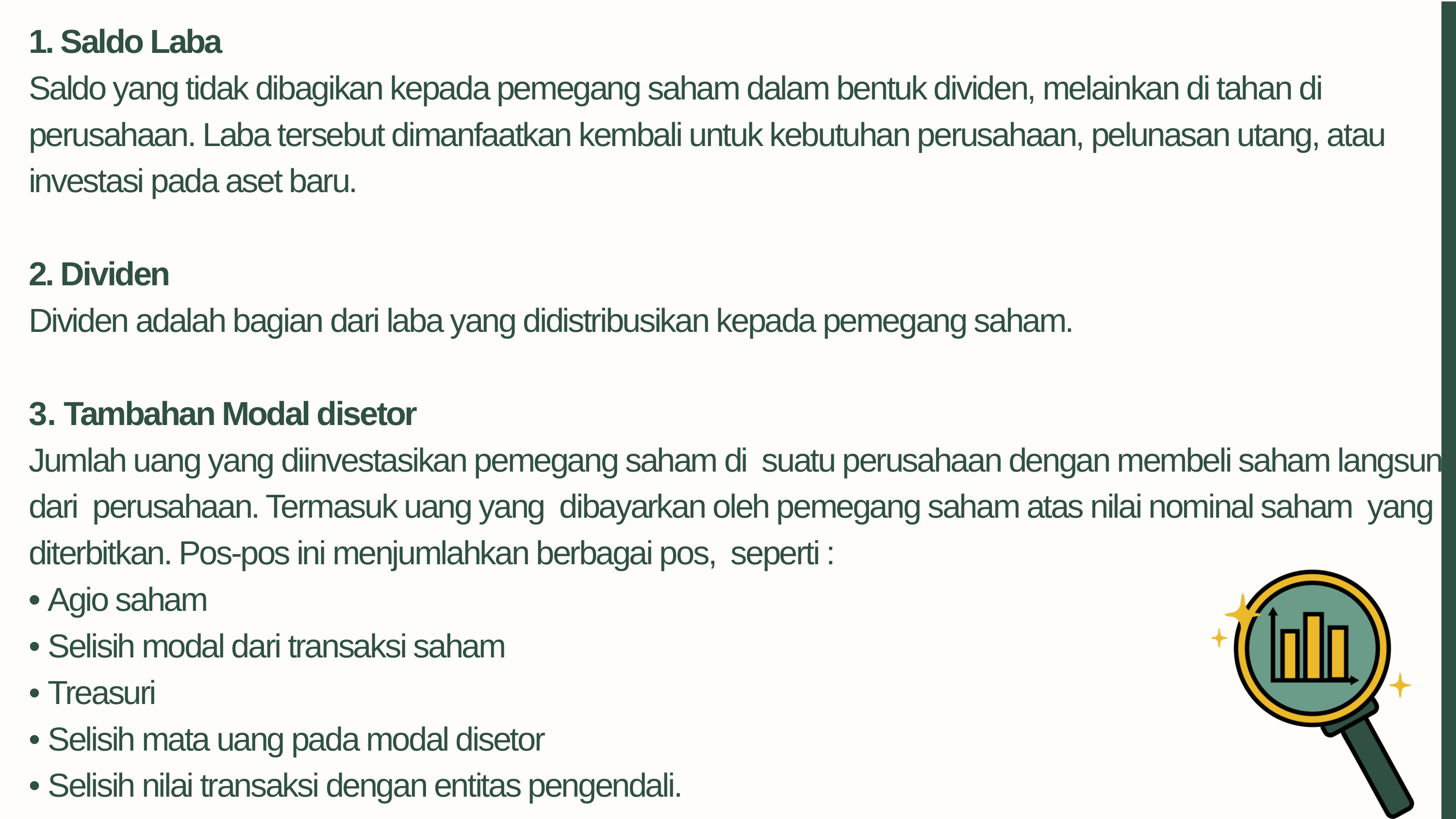

1. Saldo Laba
Saldo yang tidak dibagikan kepada pemegang saham dalam bentuk dividen, melainkan di tahan di perusahaan. Laba tersebut dimanfaatkan kembali untuk kebutuhan perusahaan, pelunasan utang, atau investasi pada aset baru.

2. Dividen
Dividen adalah bagian dari laba yang didistribusikan kepada pemegang saham.

3. Tambahan Modal disetor
Jumlah uang yang diinvestasikan pemegang saham di  suatu perusahaan dengan membeli saham langsung dari  perusahaan. Termasuk uang yang  dibayarkan oleh pemegang saham atas nilai nominal saham  yang diterbitkan. Pos-pos ini menjumlahkan berbagai pos,  seperti :
• Agio saham
• Selisih modal dari transaksi saham
• Treasuri
• Selisih mata uang pada modal disetor
• Selisih nilai transaksi dengan entitas pengendali.

Komponen Ekuitas